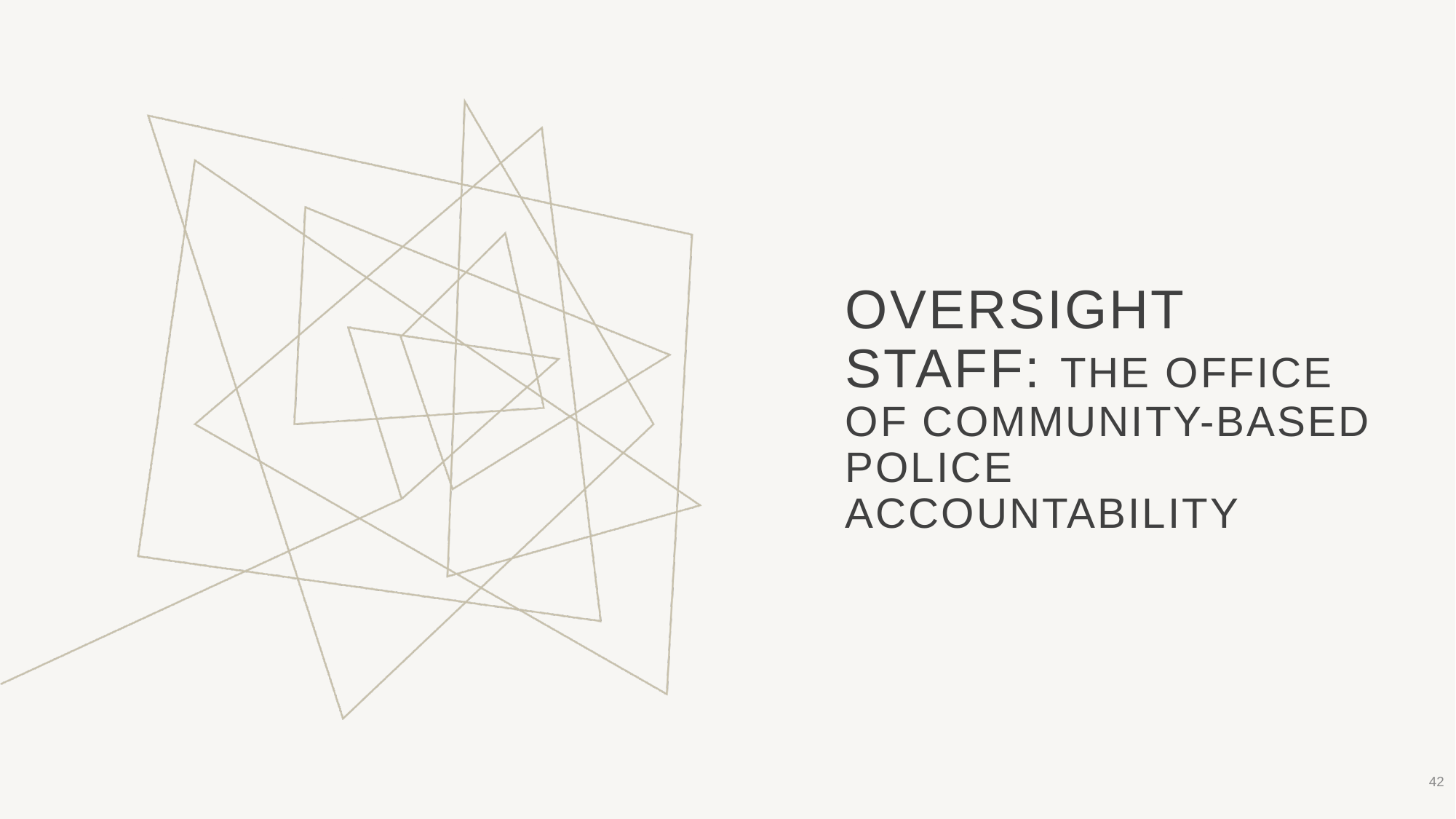

# Oversight Staff: The Office of Community-based Police Accountability
42